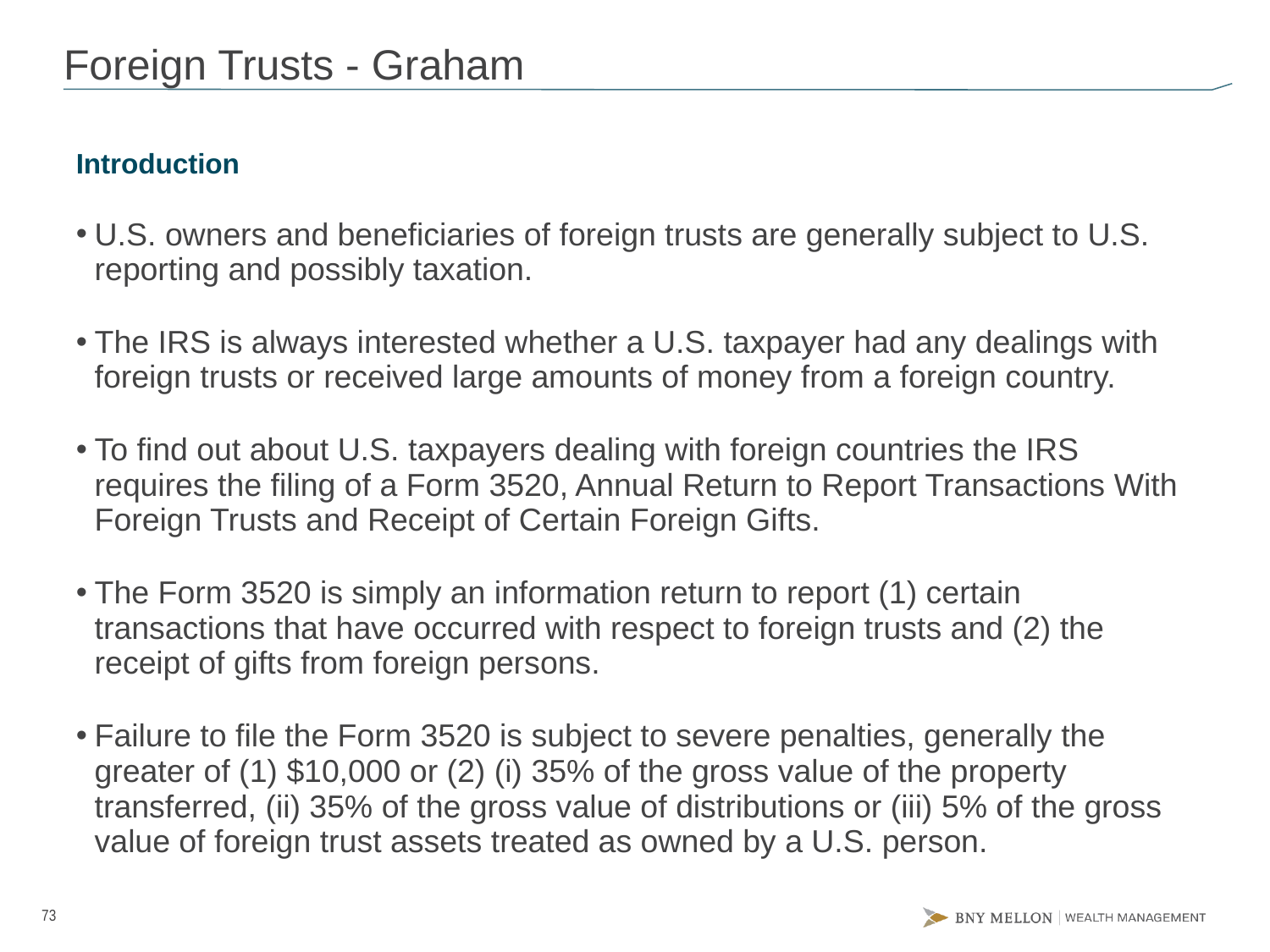

# Foreign Trusts - Graham
Introduction

U.S. owners and beneficiaries of foreign trusts are generally subject to U.S. reporting and possibly taxation.

The IRS is always interested whether a U.S. taxpayer had any dealings with foreign trusts or received large amounts of money from a foreign country.

To find out about U.S. taxpayers dealing with foreign countries the IRS requires the filing of a Form 3520, Annual Return to Report Transactions With Foreign Trusts and Receipt of Certain Foreign Gifts.

The Form 3520 is simply an information return to report (1) certain transactions that have occurred with respect to foreign trusts and (2) the receipt of gifts from foreign persons.

Failure to file the Form 3520 is subject to severe penalties, generally the greater of (1) $10,000 or (2) (i) 35% of the gross value of the property transferred, (ii) 35% of the gross value of distributions or (iii) 5% of the gross value of foreign trust assets treated as owned by a U.S. person.